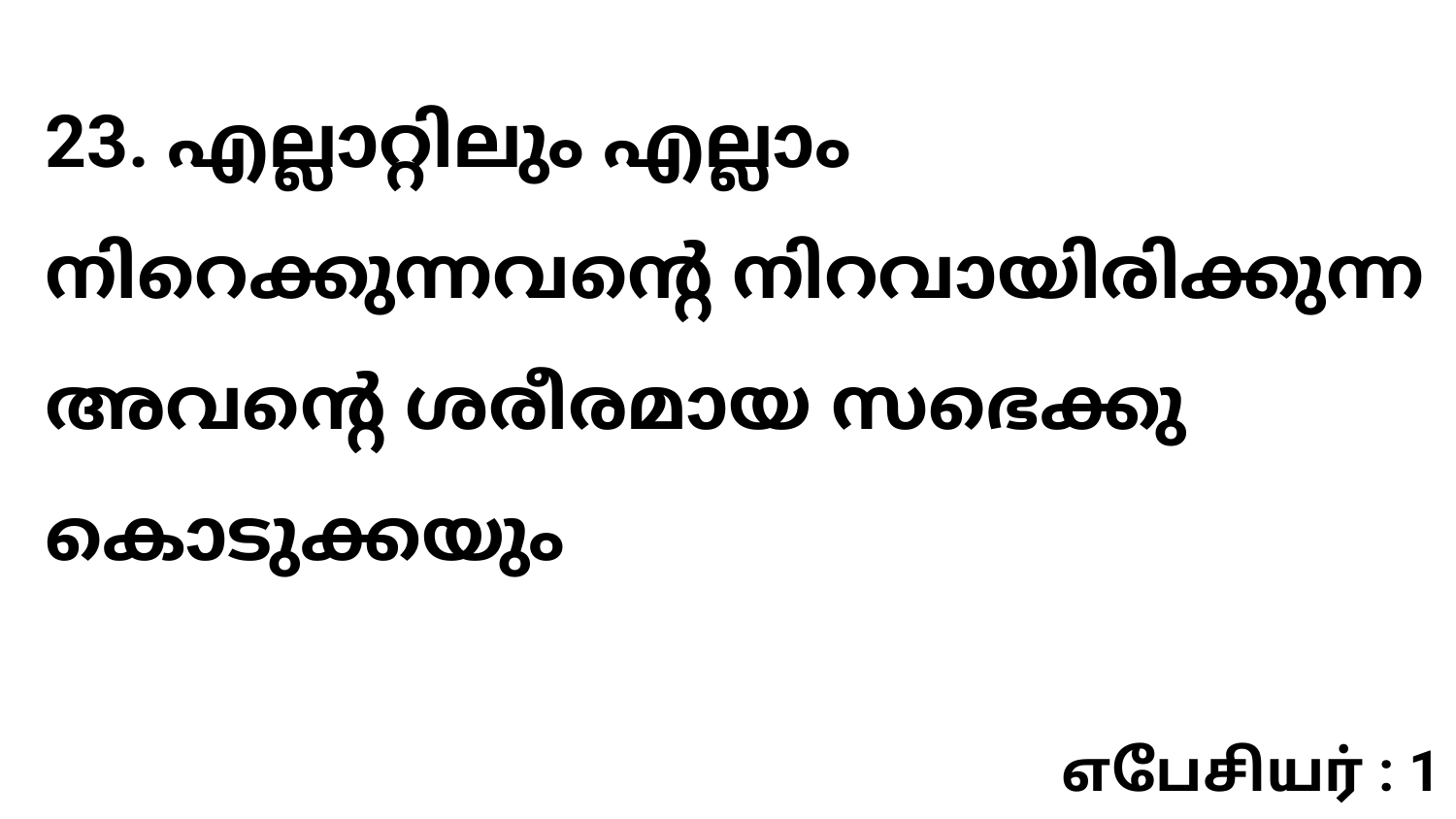

23. എല്ലാറ്റിലും എല്ലാം നിറെക്കുന്നവന്റെ നിറവായിരിക്കുന്ന അവന്റെ ശരീരമായ സഭെക്കു കൊടുക്കയും
எபேசியர் : 1